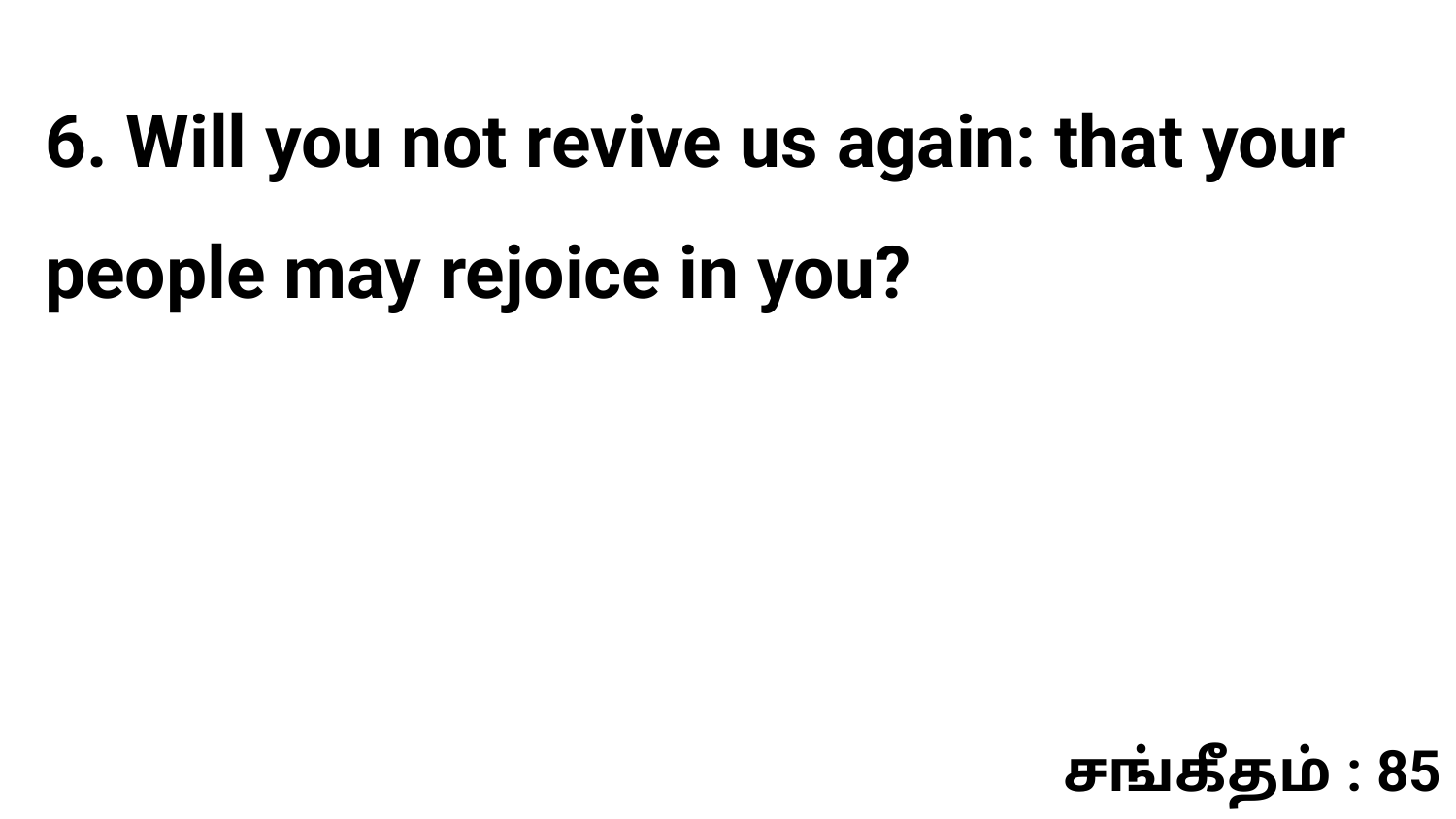

6. Will you not revive us again: that your people may rejoice in you?
சங்கீதம் : 85